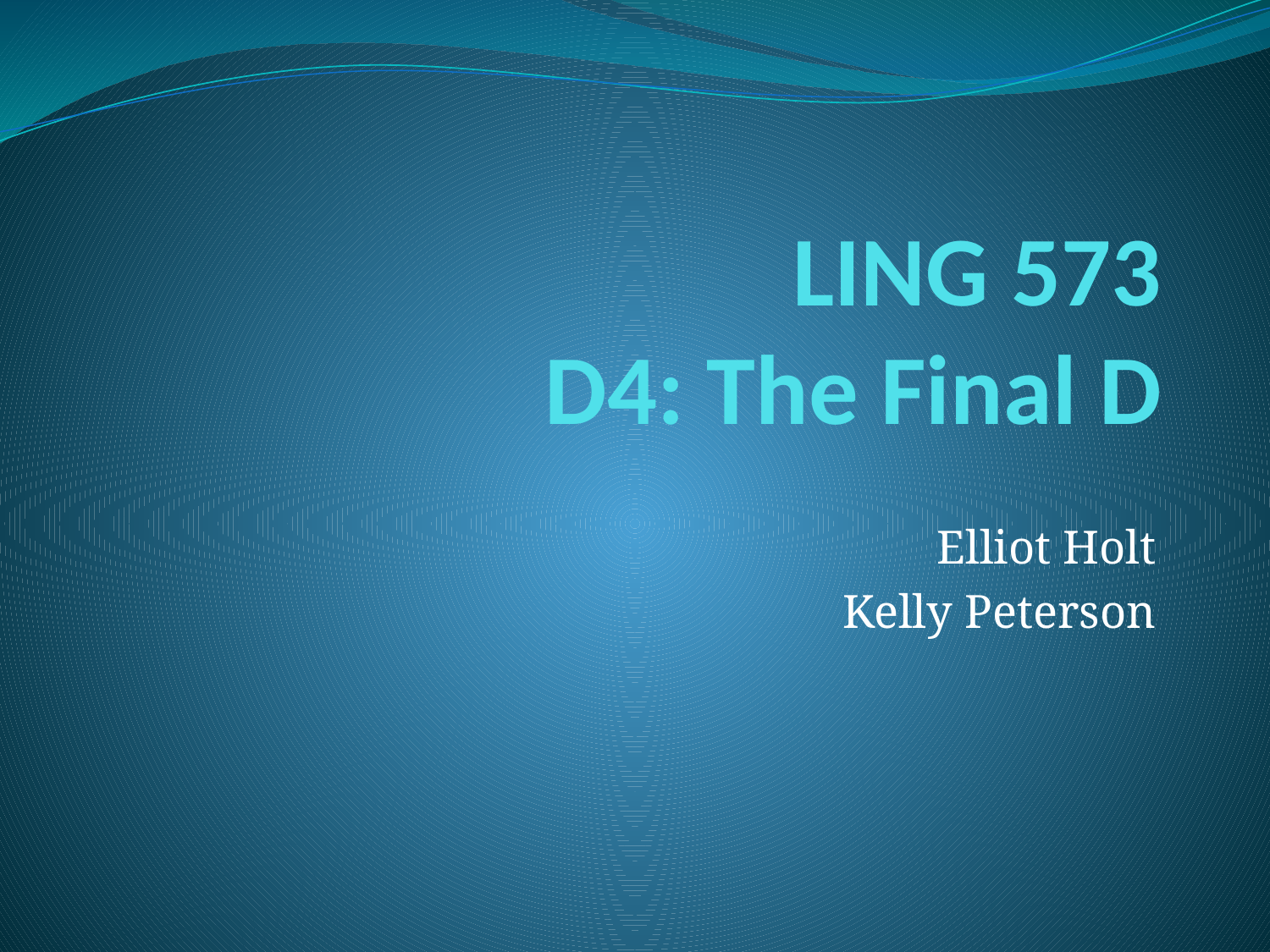

# LING 573 D4: The Final D

Elliot Holt
Kelly Peterson